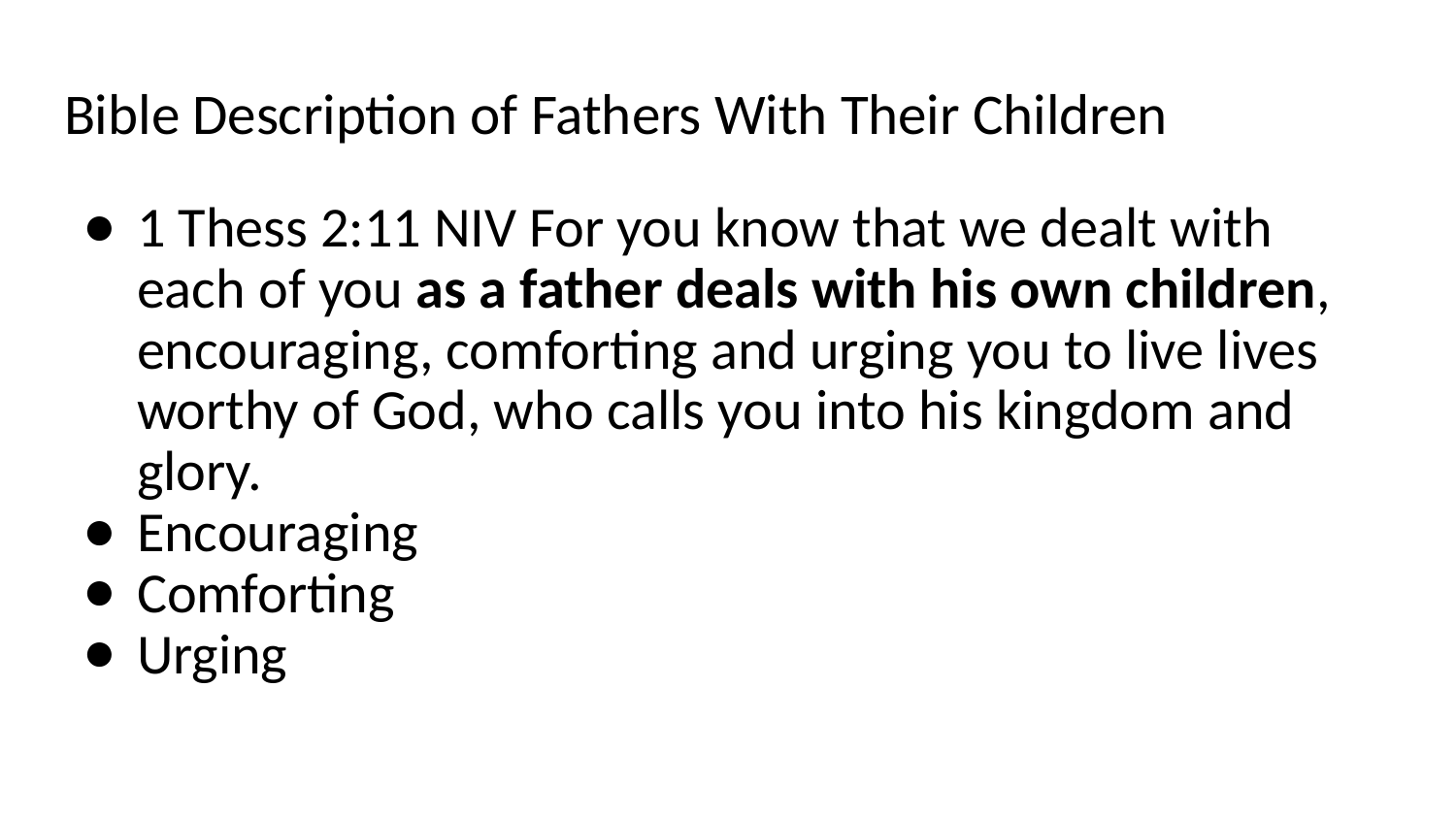

# Bible Description of Fathers With Their Children
1 Thess 2:11 NIV For you know that we dealt with each of you as a father deals with his own children, encouraging, comforting and urging you to live lives worthy of God, who calls you into his kingdom and glory.
Encouraging
Comforting
Urging